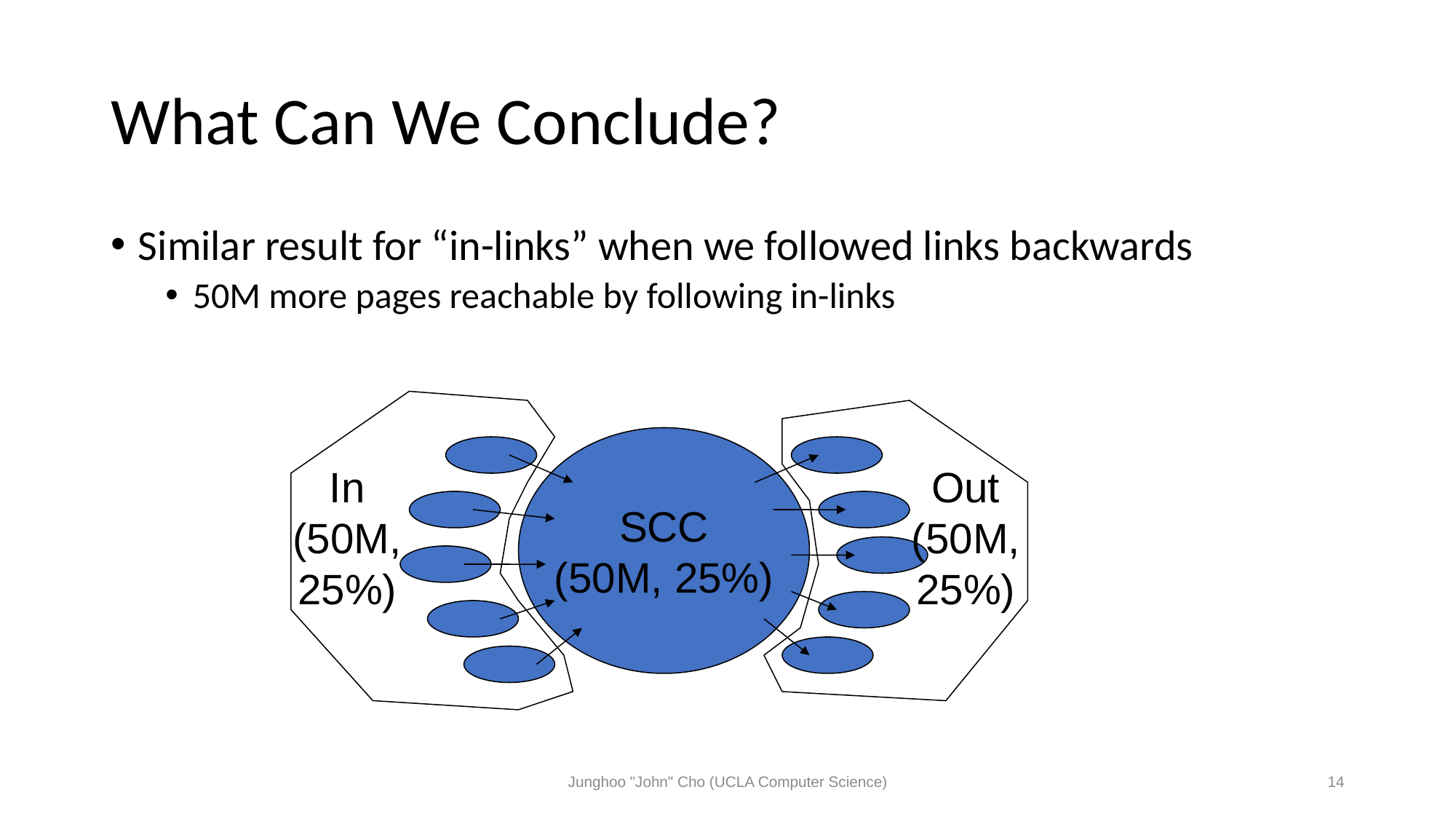

# What Can We Conclude?
Similar result for “in-links” when we followed links backwards
50M more pages reachable by following in-links

SCC
(50M, 25%)

In
(50M,
25%)
Out
(50M,
25%)

Junghoo "John" Cho (UCLA Computer Science)
14